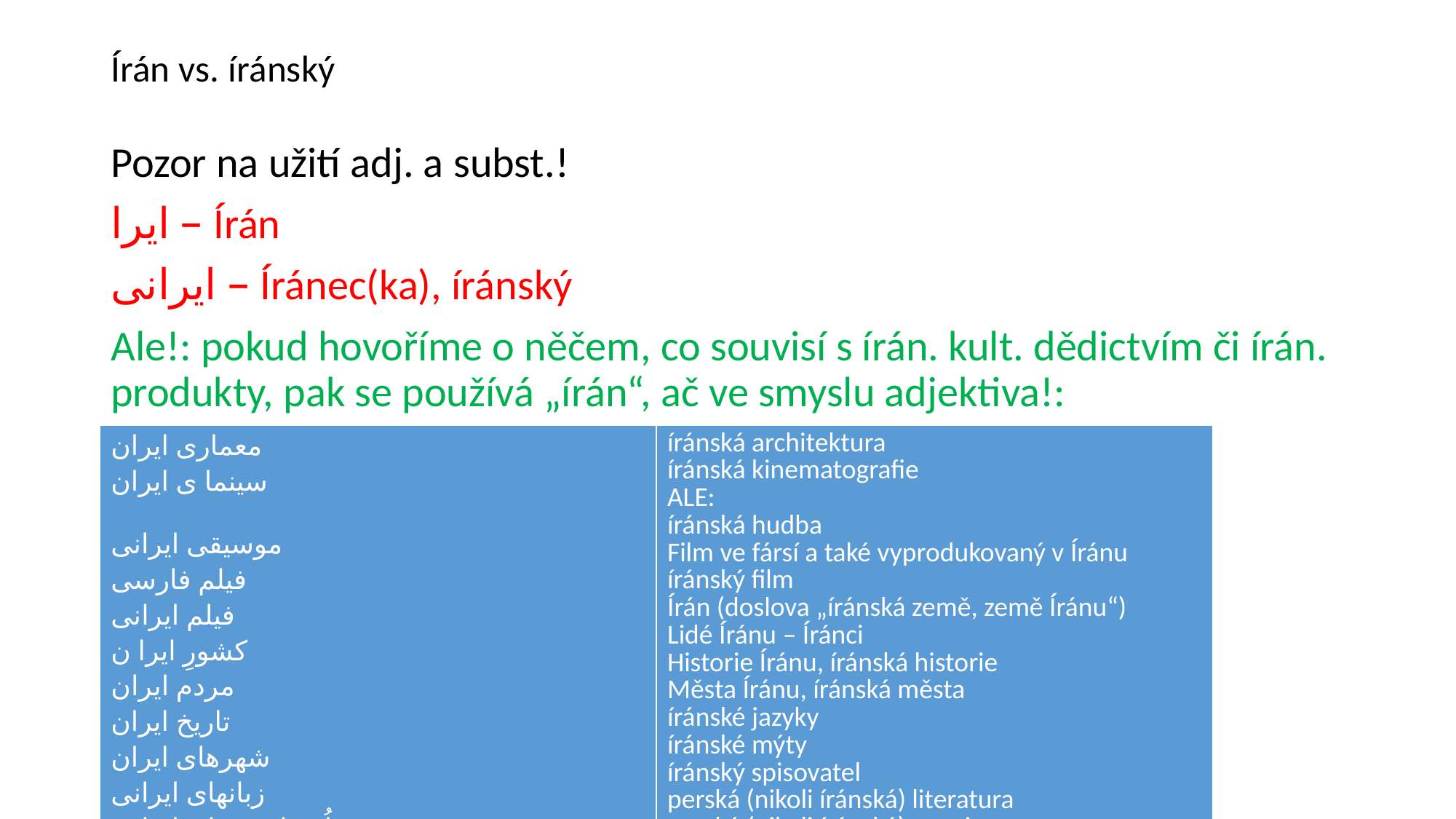

# Írán vs. íránský
Pozor na užití adj. a subst.!
ایرا – Írán
ایرانی – Íránec(ka), íránský
Ale!: pokud hovoříme o něčem, co souvisí s írán. kult. dědictvím či írán. produkty, pak se používá „írán“, ač ve smyslu adjektiva!:

| معماری ایران سینما ی ایران موسیقی ایرانی فیلم فارسی فیلم ایرانی کشورِ ایرا ن مردم ایران تاریخ ایران شهرهای ایران زبانهای ایرانی اُسطوره های ایرانی نویسندۀ ایرانی ادبیاتِ فارسی شعرِ فارسی | íránská architektura íránská kinematografie ALE: íránská hudba Film ve fársí a také vyprodukovaný v Íránu íránský film Írán (doslova „íránská země, země Íránu“) Lidé Íránu – Íránci Historie Íránu, íránská historie Města Íránu, íránská města íránské jazyky íránské mýty íránský spisovatel perská (nikoli íránská) literatura perská (nikoli íránská) poezie |
| --- | --- |
|  |  |